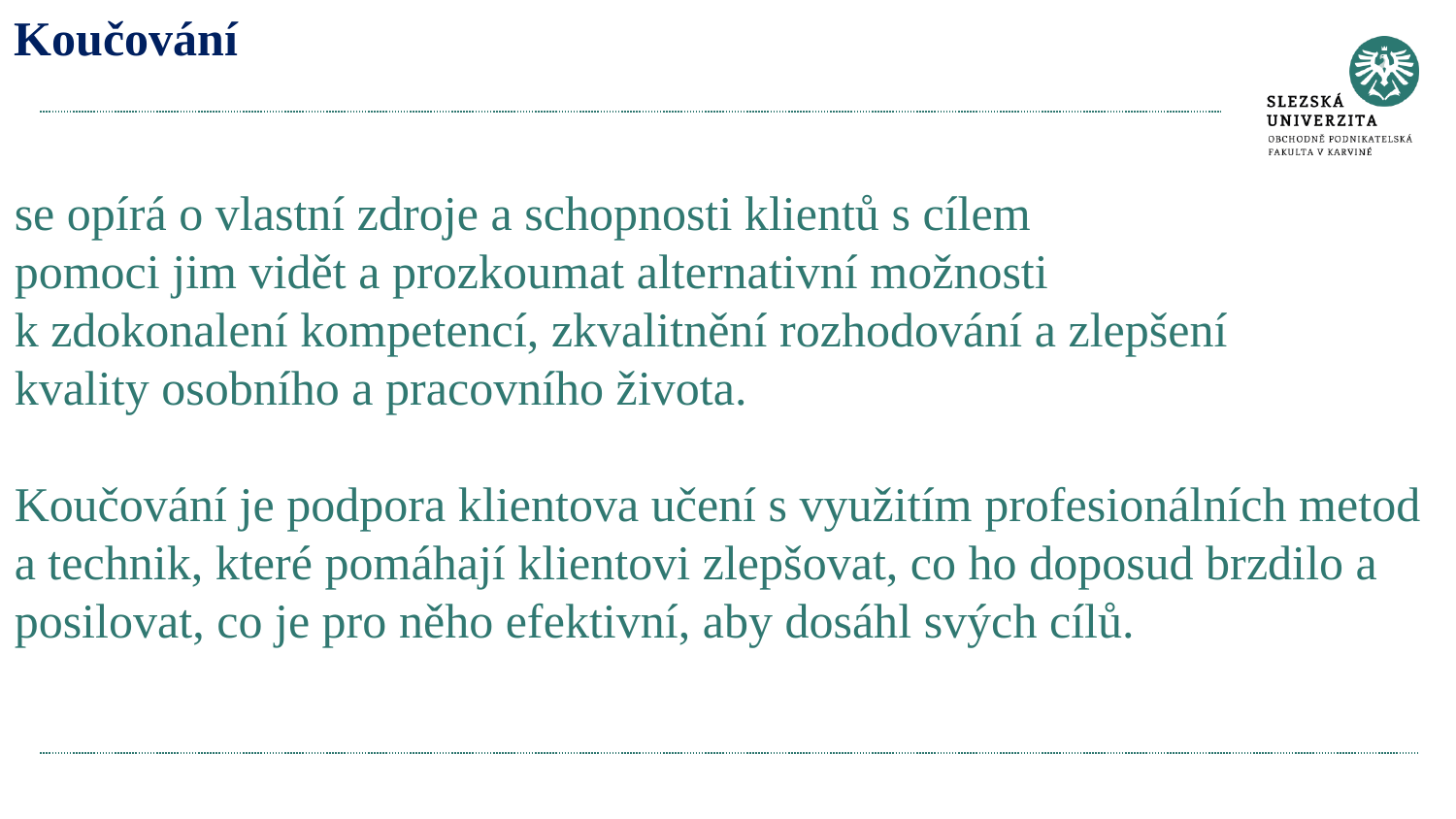

# Koučování se opírá o vlastní zdroje a schopnosti klientů s cílem pomoci jim vidět a prozkoumat alternativní možnosti k zdokonalení kompetencí, zkvalitnění rozhodování a zlepšení kvality osobního a pracovního života. Koučování je podpora klientova učení s využitím profesionálních metod a technik, které pomáhají klientovi zlepšovat, co ho doposud brzdilo a posilovat, co je pro něho efektivní, aby dosáhl svých cílů.